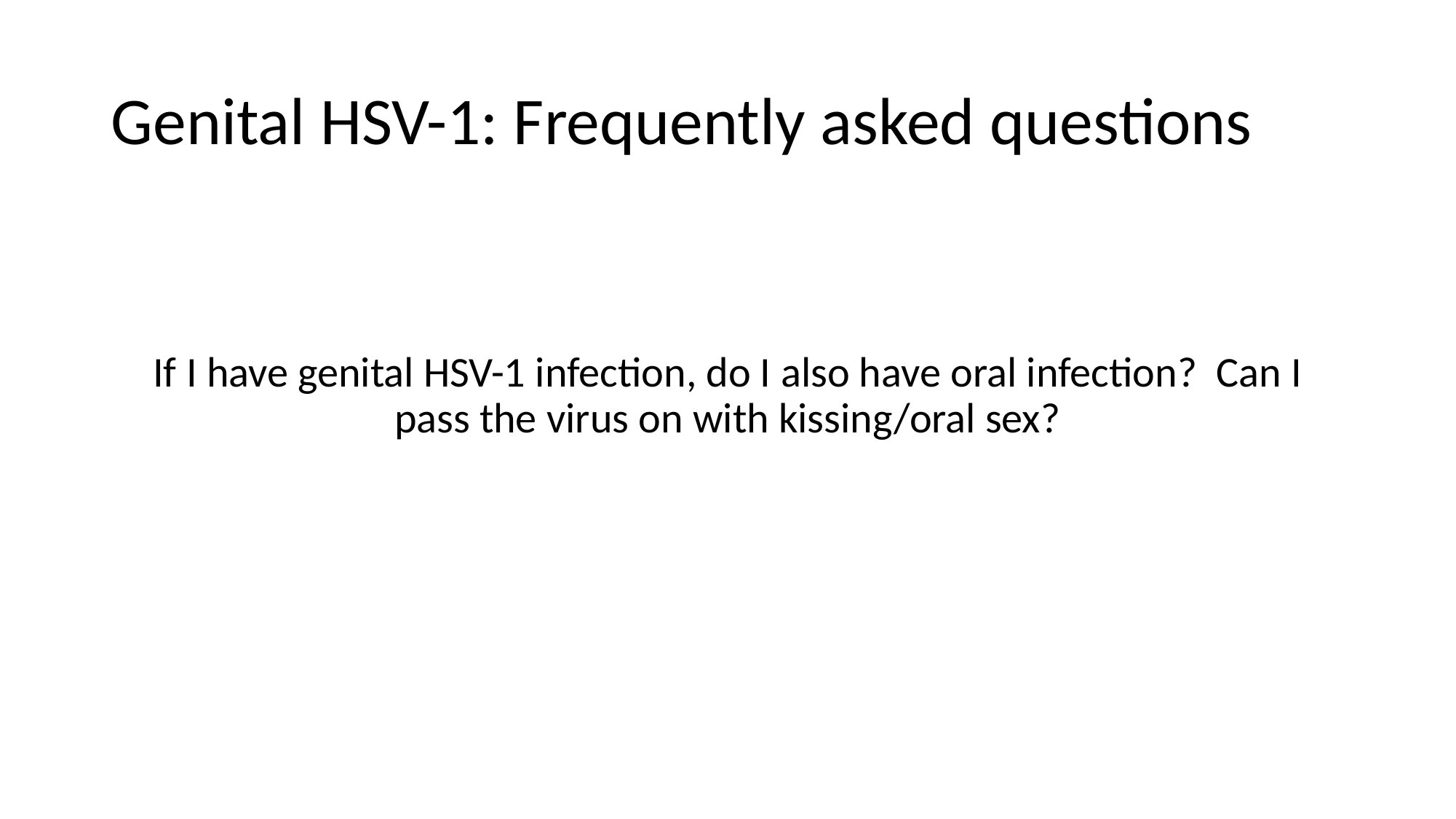

# Genital HSV-1: Frequently asked questions

If I have genital HSV-1 infection, do I also have oral infection?  Can I pass the virus on with kissing/oral sex?